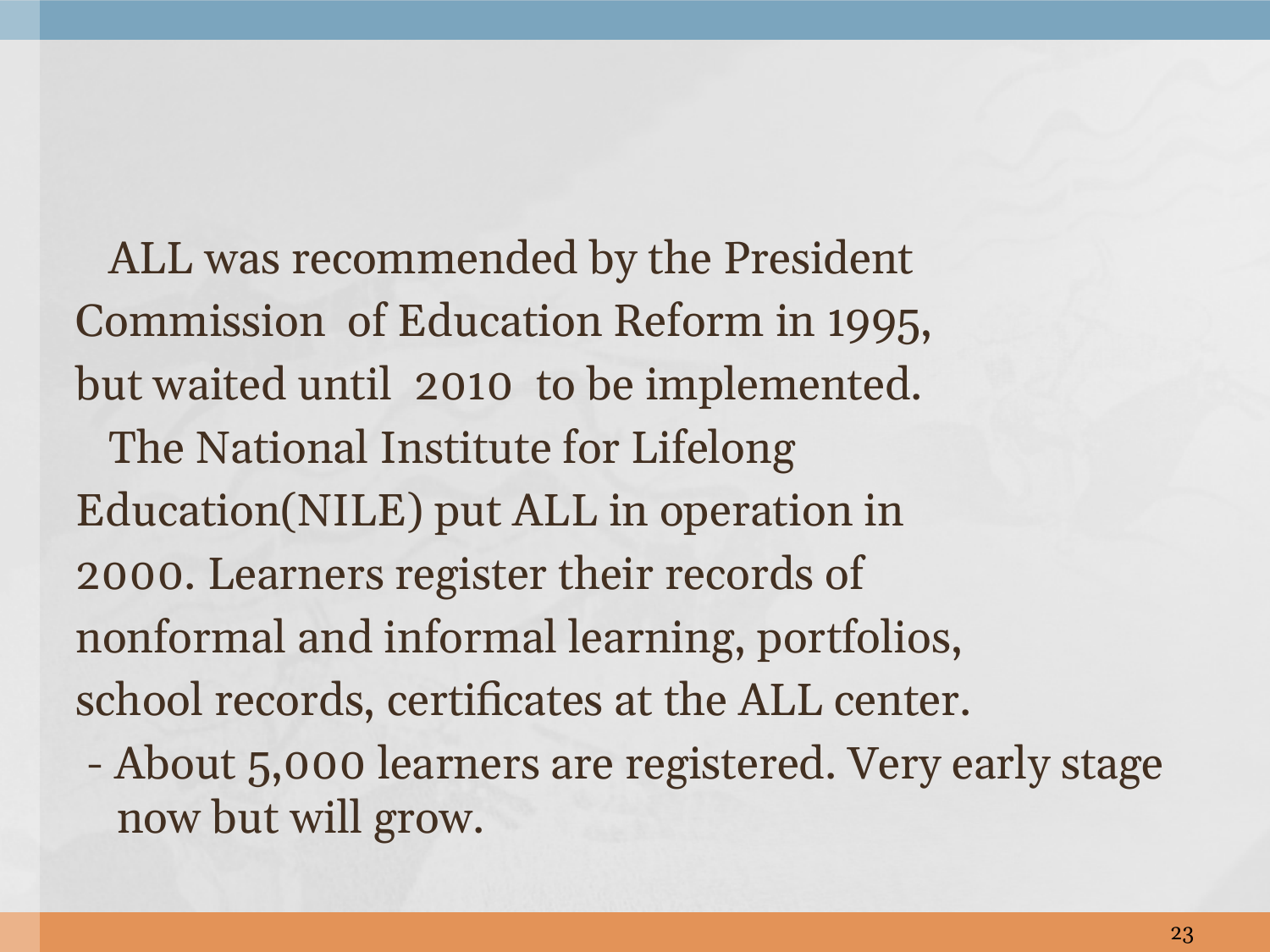

#
   ALL was recommended by the President
Commission  of Education Reform in 1995,
but waited until  2010  to be implemented.
   The National Institute for Lifelong
Education(NILE) put ALL in operation in
2000. Learners register their records of
nonformal and informal learning, portfolios,
school records, certificates at the ALL center.
 - About 5,000 learners are registered. Very early stage now but will grow.

23